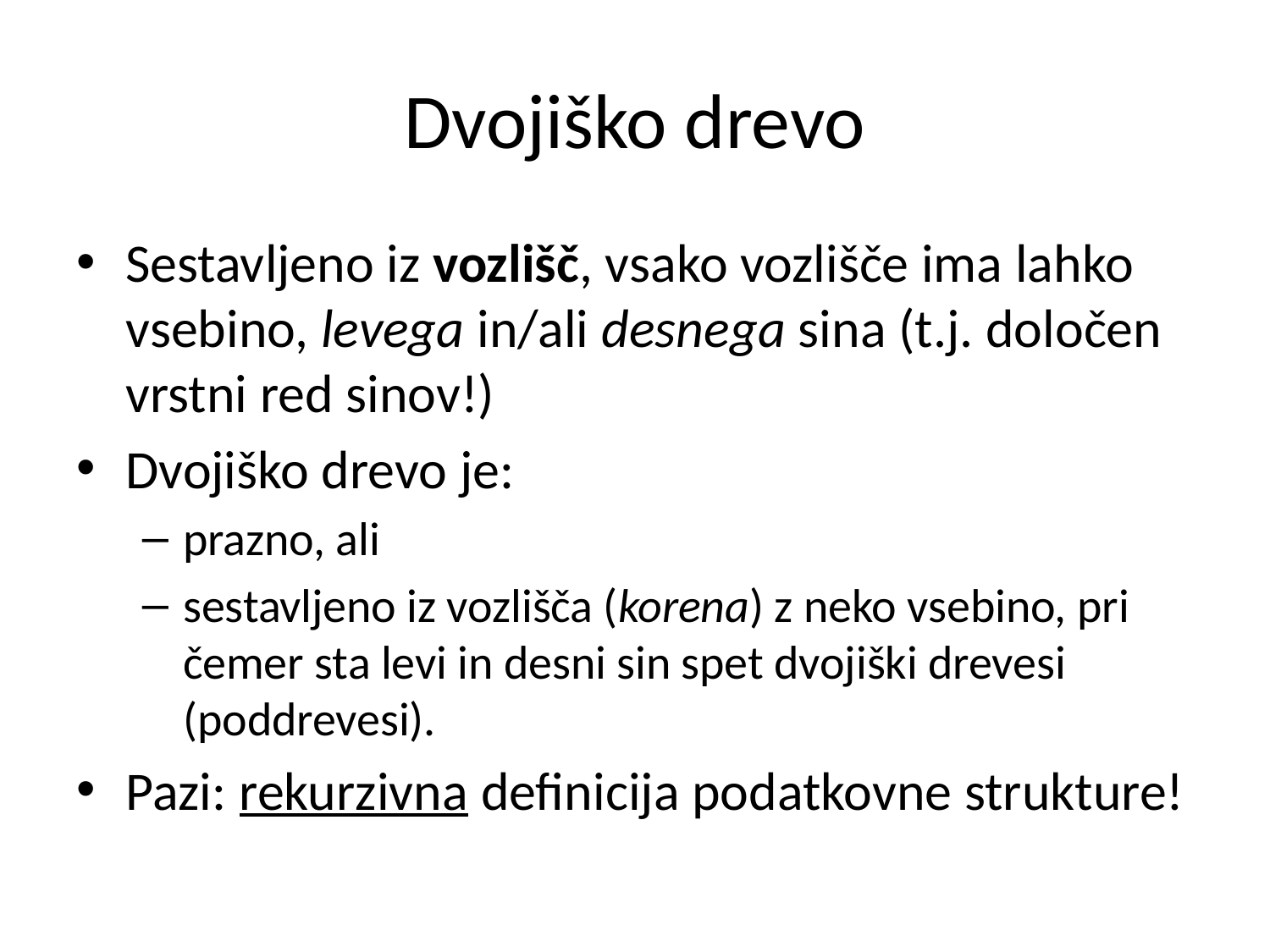

# Dvojiško drevo
Sestavljeno iz vozlišč, vsako vozlišče ima lahko vsebino, levega in/ali desnega sina (t.j. določen vrstni red sinov!)
Dvojiško drevo je:
prazno, ali
sestavljeno iz vozlišča (korena) z neko vsebino, pri čemer sta levi in desni sin spet dvojiški drevesi (poddrevesi).
Pazi: rekurzivna definicija podatkovne strukture!